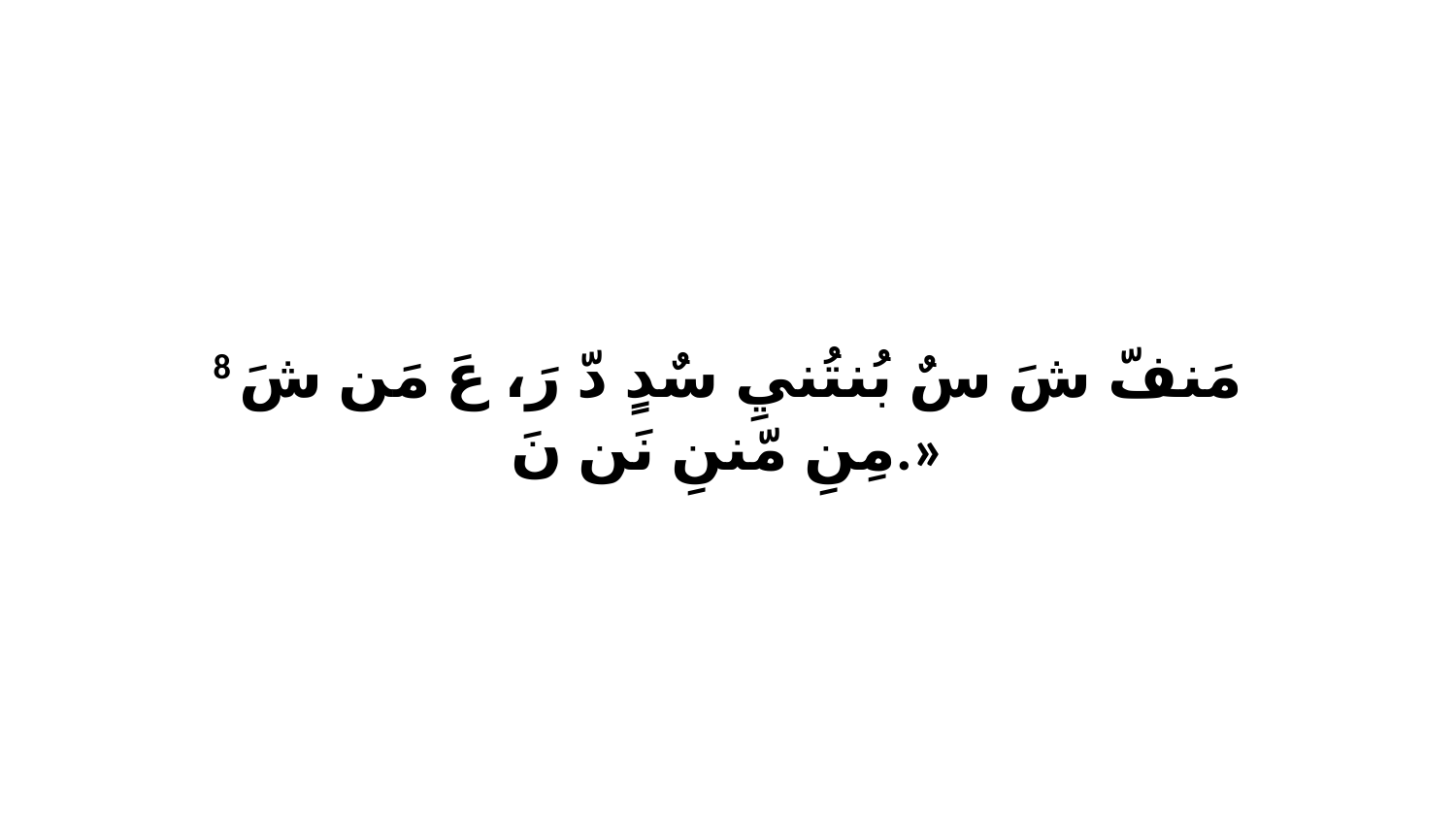

8 مَنفّ شَ سٌ بُنتُنيِ سٌدٍ دّ رَ، عَ مَن شَ مِنِ مّننِ نَن نَ.»